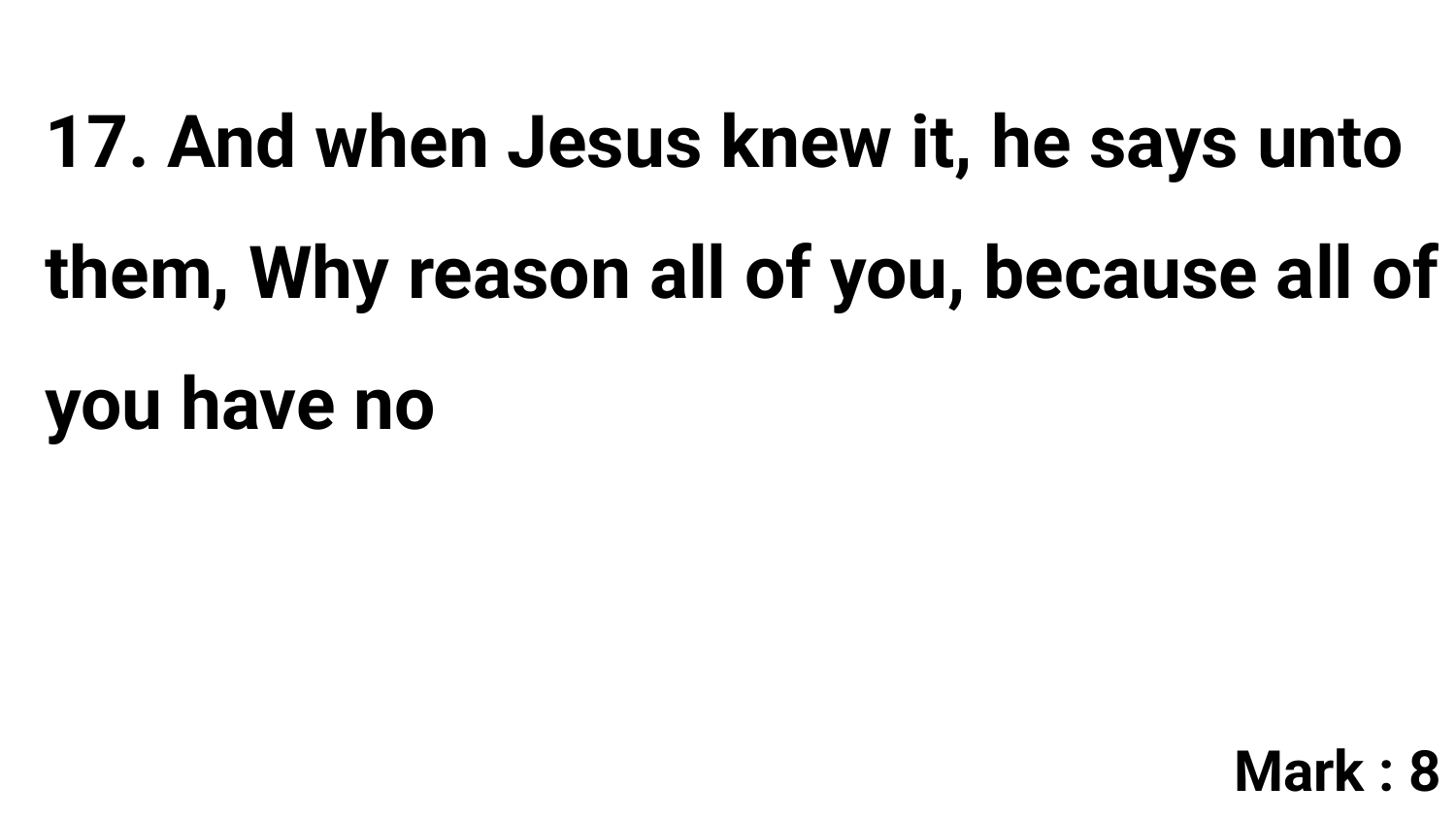

17. And when Jesus knew it, he says unto them, Why reason all of you, because all of you have no
Mark : 8